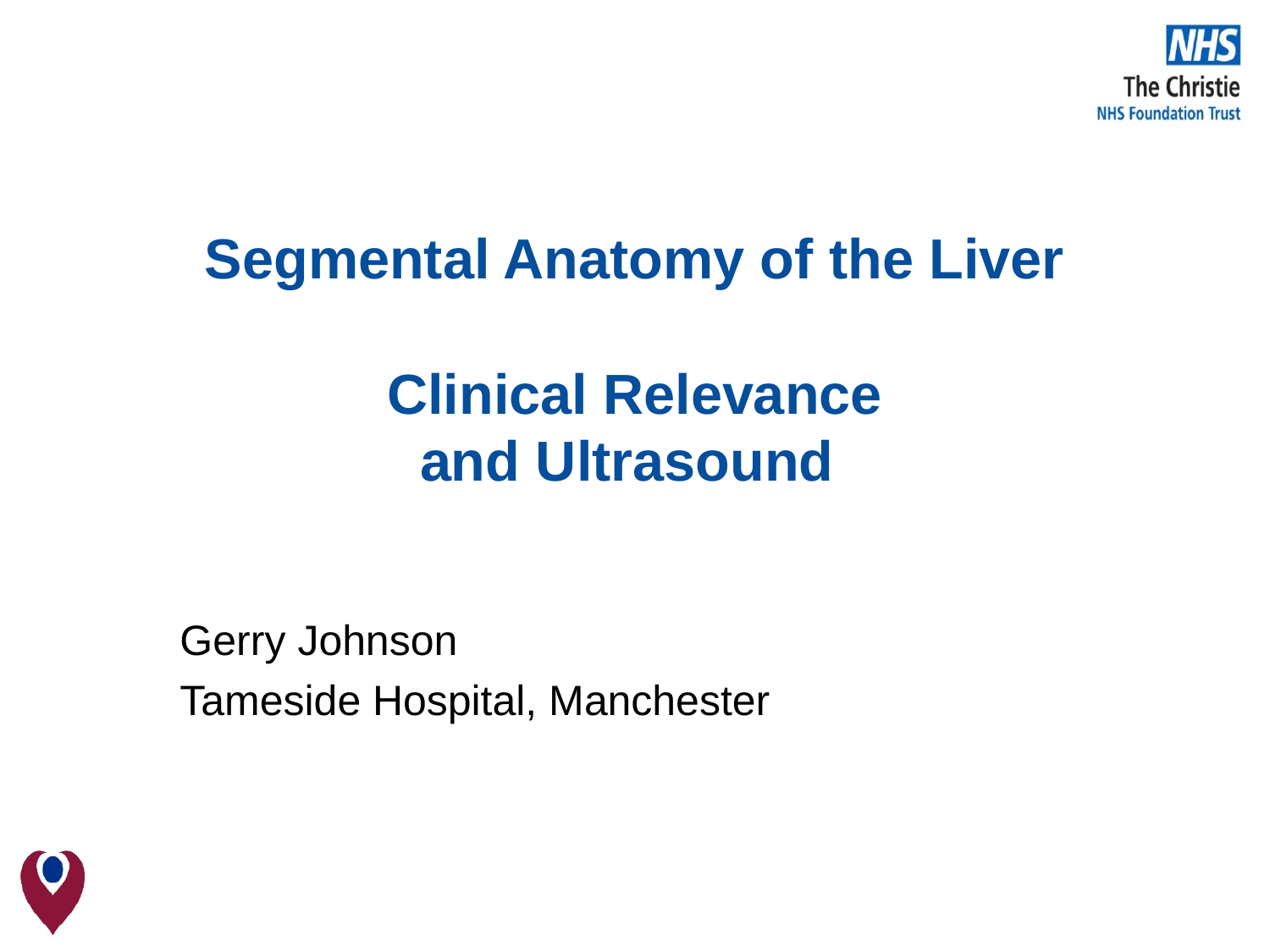

# Segmental Anatomy of the Liver Clinical Relevance and Ultrasound
Gerry Johnson
Tameside Hospital, Manchester